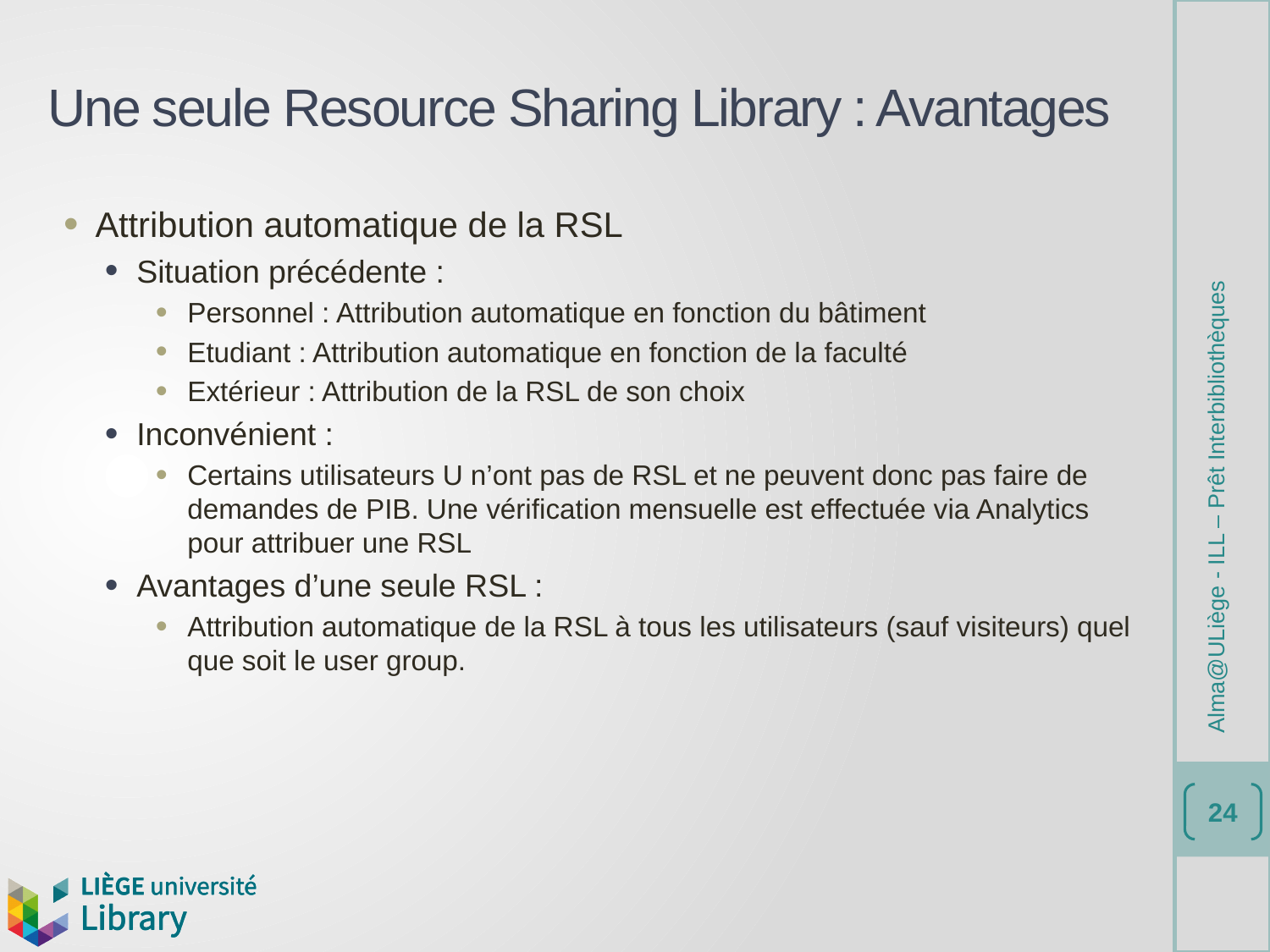

# Une seule Resource Sharing Library : Avantages
Attribution automatique de la RSL
Situation précédente :
Personnel : Attribution automatique en fonction du bâtiment
Etudiant : Attribution automatique en fonction de la faculté
Extérieur : Attribution de la RSL de son choix
Inconvénient :
Certains utilisateurs U n’ont pas de RSL et ne peuvent donc pas faire de demandes de PIB. Une vérification mensuelle est effectuée via Analytics pour attribuer une RSL
Avantages d’une seule RSL :
Attribution automatique de la RSL à tous les utilisateurs (sauf visiteurs) quel que soit le user group.

Alma@ULiège - ILL – Prêt Interbibliothèques
24